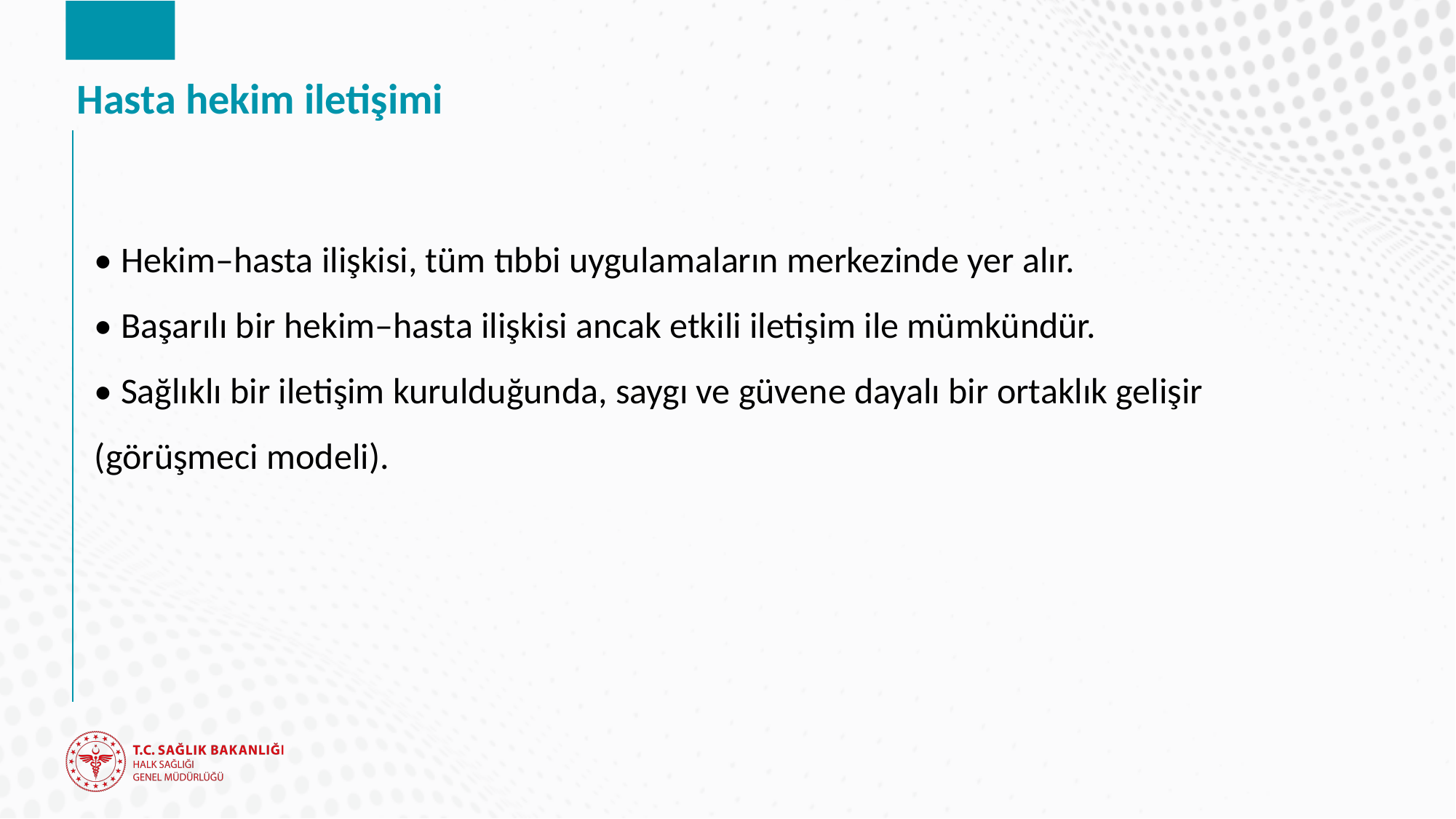

# Hasta hekim iletişimi
• Hekim–hasta ilişkisi, tüm tıbbi uygulamaların merkezinde yer alır.
• Başarılı bir hekim–hasta ilişkisi ancak etkili iletişim ile mümkündür.
• Sağlıklı bir iletişim kurulduğunda, saygı ve güvene dayalı bir ortaklık gelişir (görüşmeci modeli).